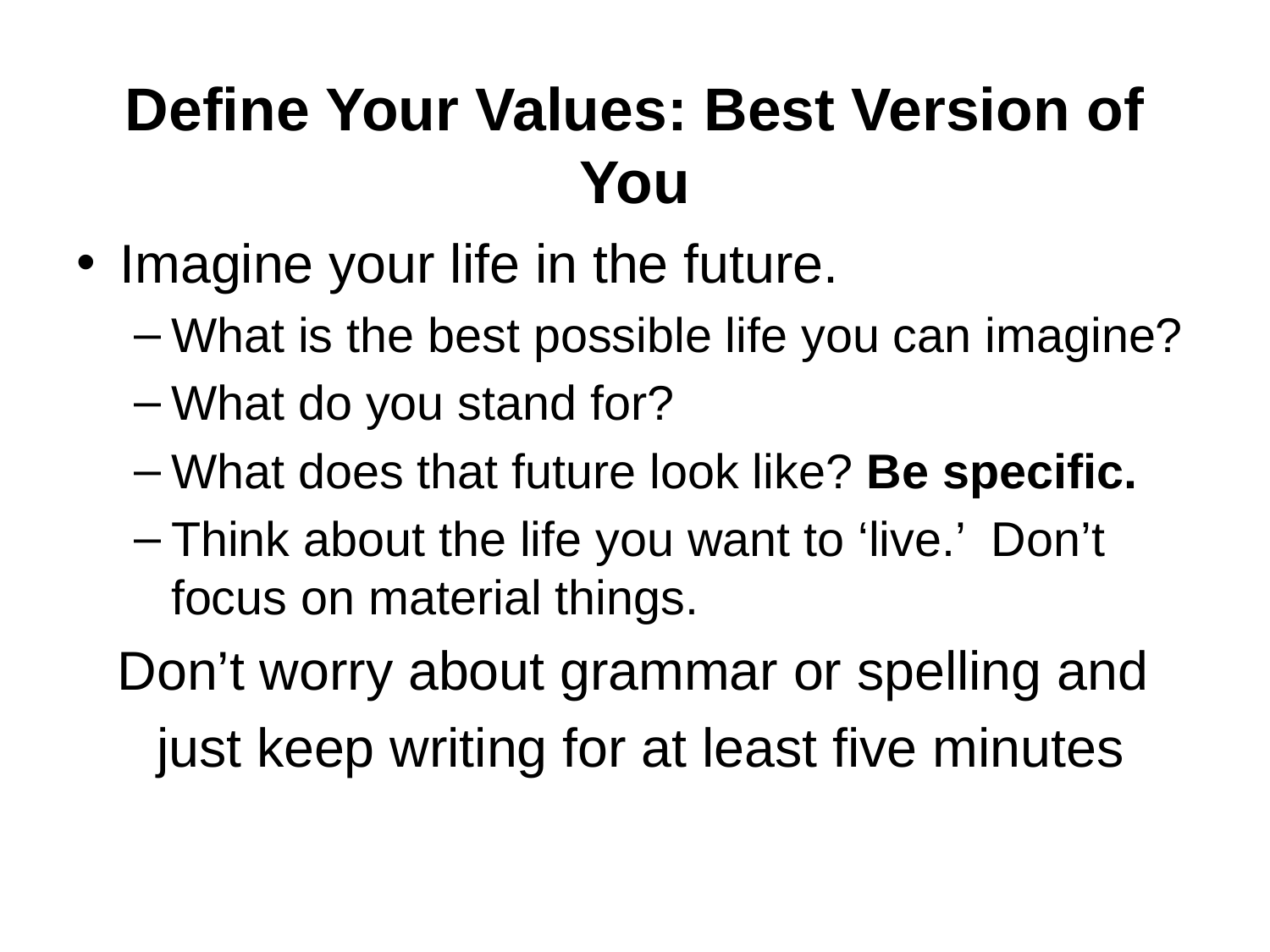

# Define Your Values: Best Version of You
Imagine your life in the future.
What is the best possible life you can imagine?
What do you stand for?
What does that future look like? Be specific.
Think about the life you want to ‘live.’  Don’t focus on material things.
Don’t worry about grammar or spelling and
just keep writing for at least five minutes